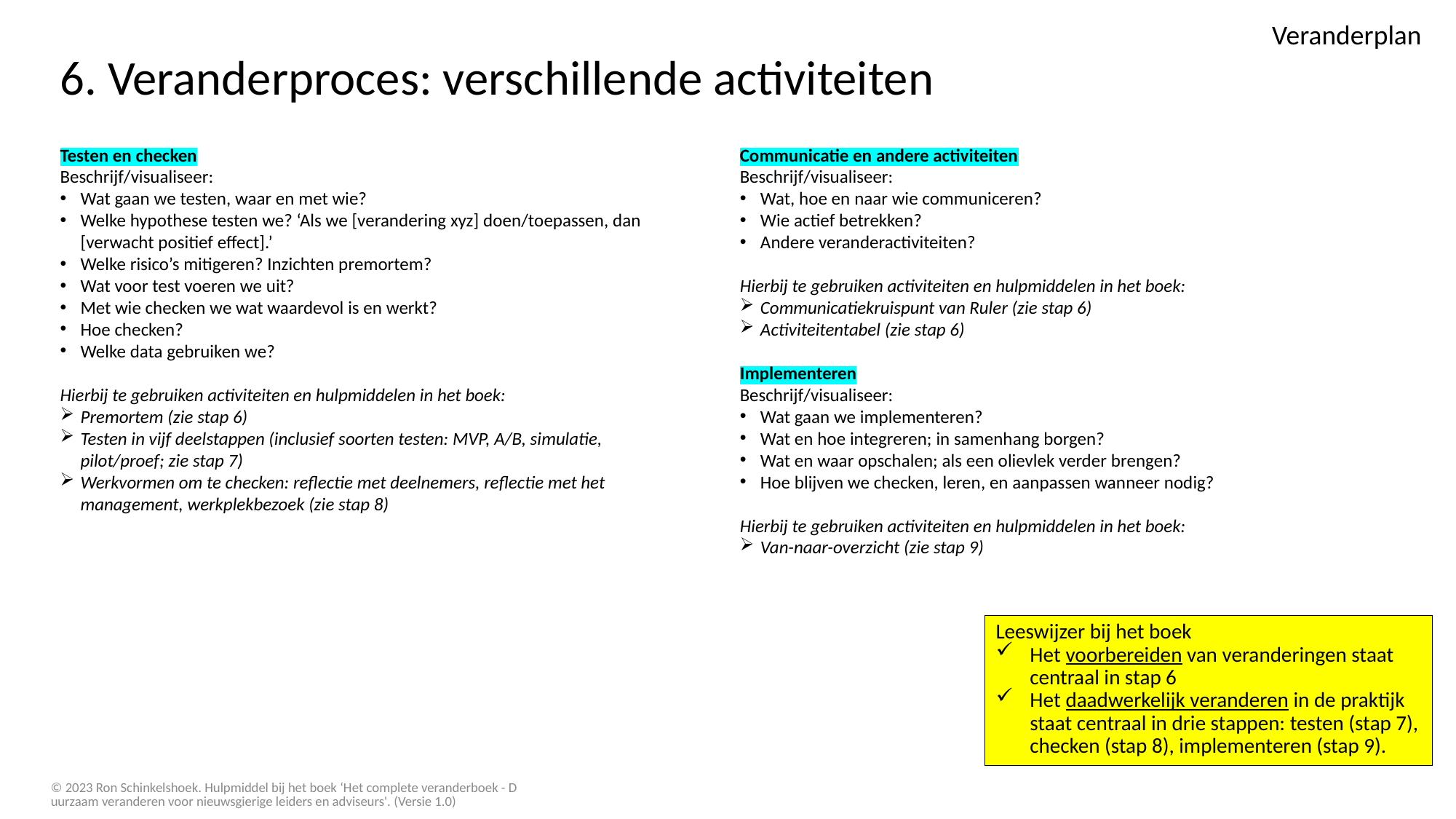

Veranderplan
# 6. Veranderproces: verschillende activiteiten
Testen en checken
Beschrijf/visualiseer:
Wat gaan we testen, waar en met wie?
Welke hypothese testen we? ‘Als we [verandering xyz] doen/toepassen, dan [verwacht positief effect].’
Welke risico’s mitigeren? Inzichten premortem?
Wat voor test voeren we uit?
Met wie checken we wat waardevol is en werkt?
Hoe checken?
Welke data gebruiken we?

Hierbij te gebruiken activiteiten en hulpmiddelen in het boek:
Premortem (zie stap 6)
Testen in vijf deelstappen (inclusief soorten testen: MVP, A/B, simulatie, pilot/proef; zie stap 7)
Werkvormen om te checken: reflectie met deelnemers, reflectie met het management, werkplekbezoek (zie stap 8)
Communicatie en andere activiteiten
Beschrijf/visualiseer:
Wat, hoe en naar wie communiceren?
Wie actief betrekken?
Andere veranderactiviteiten?

Hierbij te gebruiken activiteiten en hulpmiddelen in het boek:
Communicatiekruispunt van Ruler (zie stap 6)
Activiteitentabel (zie stap 6)

Implementeren
Beschrijf/visualiseer:
Wat gaan we implementeren?
Wat en hoe integreren; in samenhang borgen?
Wat en waar opschalen; als een olievlek verder brengen?
Hoe blijven we checken, leren, en aanpassen wanneer nodig?

Hierbij te gebruiken activiteiten en hulpmiddelen in het boek:
Van-naar-overzicht (zie stap 9)
Leeswijzer bij het boek
Het voorbereiden van veranderingen staat centraal in stap 6
Het daadwerkelijk veranderen in de praktijk staat centraal in drie stappen: testen (stap 7), checken (stap 8), implementeren (stap 9).
© 2023 Ron Schinkelshoek. Hulpmiddel bij het boek ‘Het complete veranderboek - Duurzaam veranderen voor nieuwsgierige leiders en adviseurs'. (Versie 1.0)